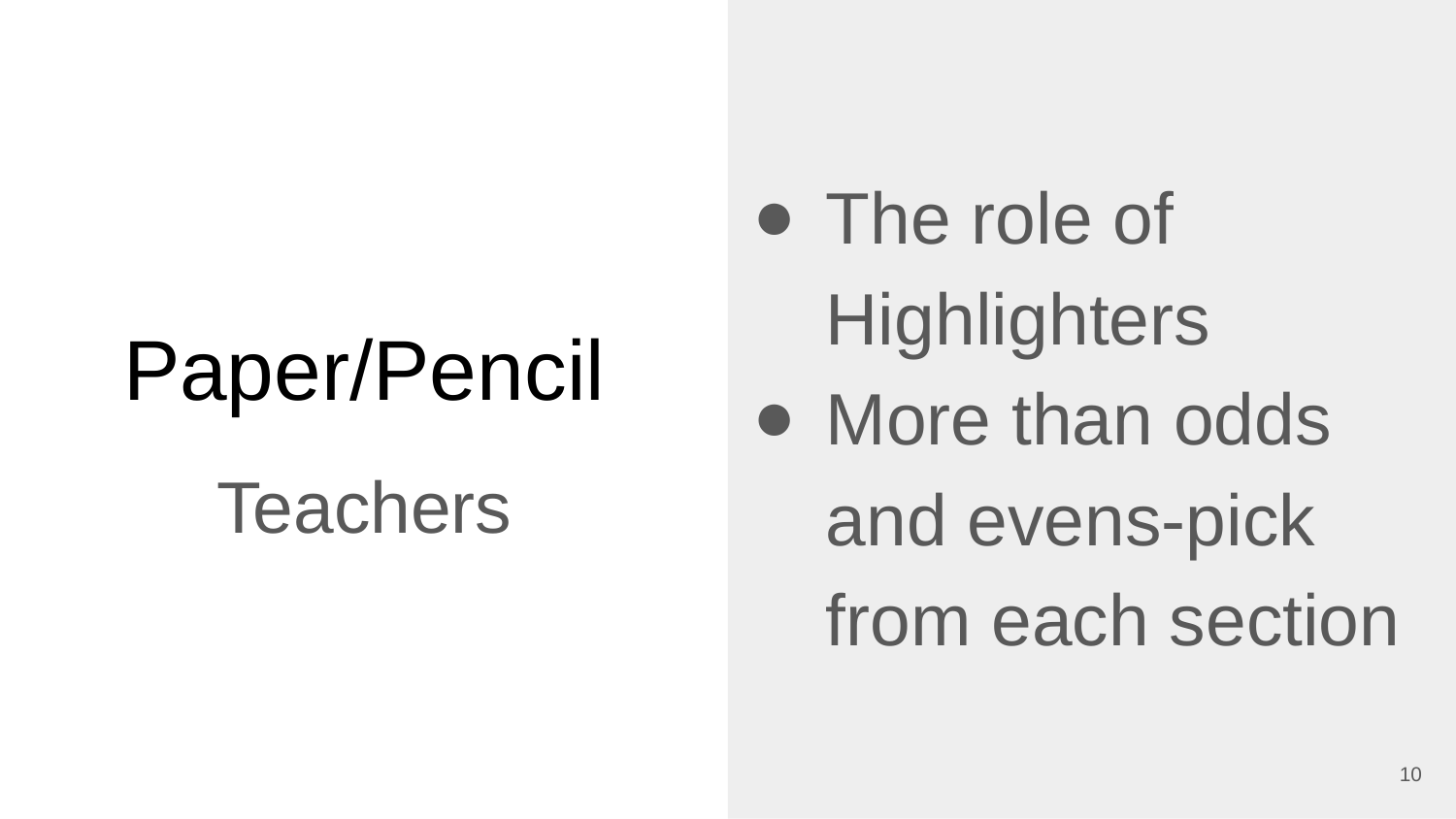

The role of Highlighters
More than odds and evens-pick from each section
# Paper/Pencil
Teachers
10